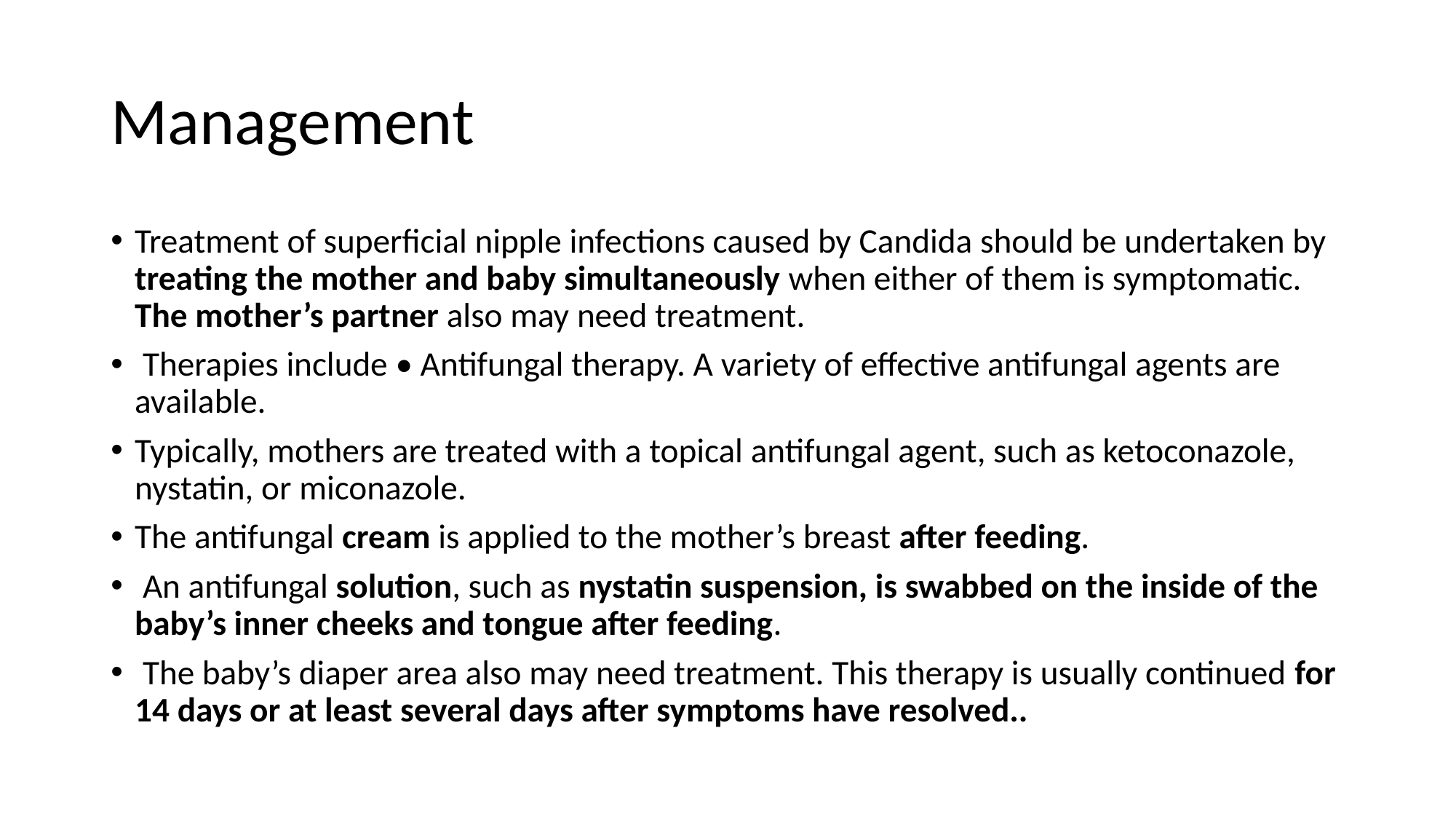

# Management
Treatment of superficial nipple infections caused by Candida should be undertaken by treating the mother and baby simultaneously when either of them is symptomatic. The mother’s partner also may need treatment.
 Therapies include • Antifungal therapy. A variety of effective antifungal agents are available.
Typically, mothers are treated with a topical antifungal agent, such as ketoconazole, nystatin, or miconazole.
The antifungal cream is applied to the mother’s breast after feeding.
 An antifungal solution, such as nystatin suspension, is swabbed on the inside of the baby’s inner cheeks and tongue after feeding.
 The baby’s diaper area also may need treatment. This therapy is usually continued for 14 days or at least several days after symptoms have resolved..